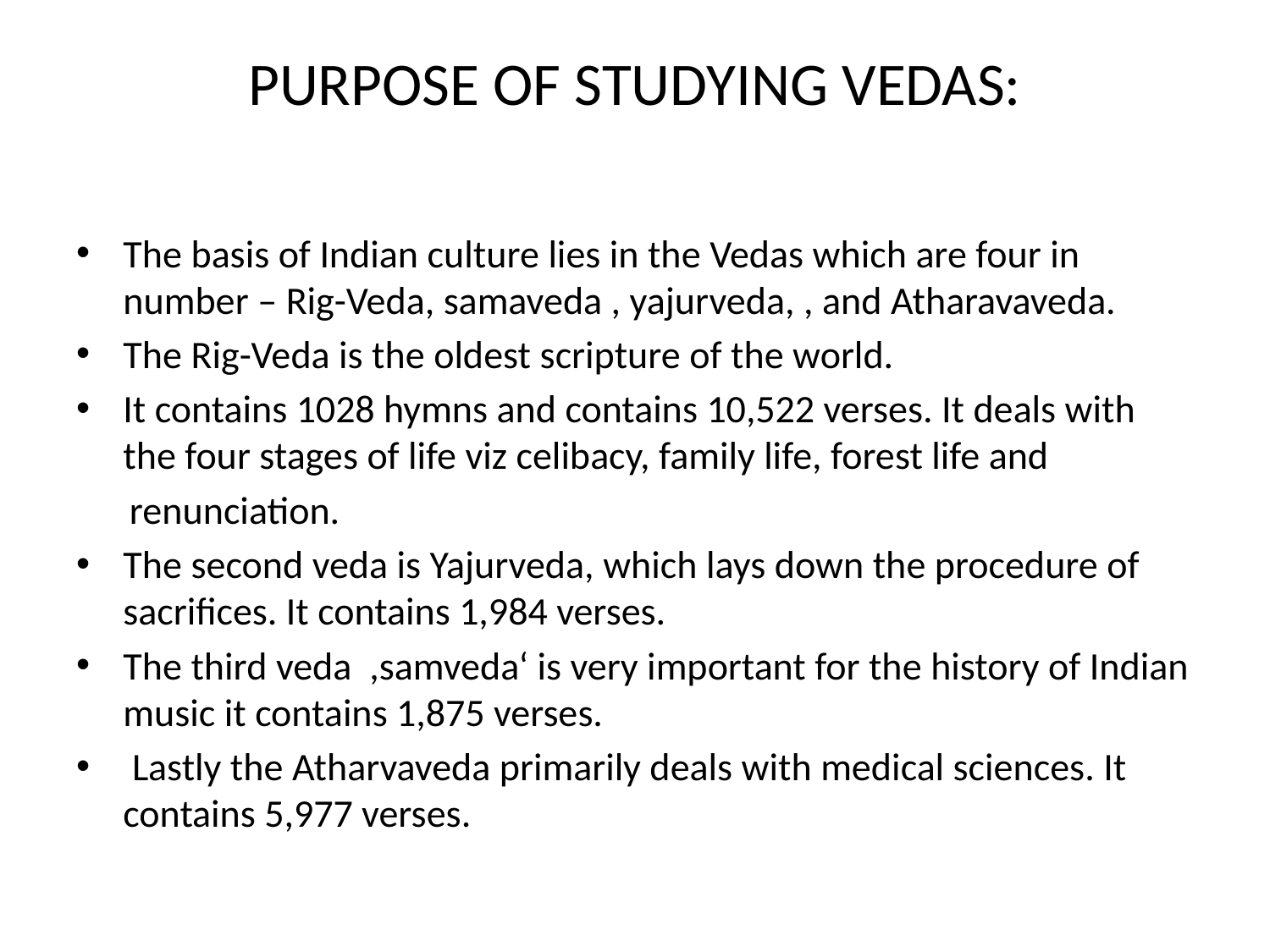

# PURPOSE OF STUDYING VEDAS:
The basis of Indian culture lies in the Vedas which are four in number – Rig-Veda, samaveda , yajurveda, , and Atharavaveda.
The Rig-Veda is the oldest scripture of the world.
It contains 1028 hymns and contains 10,522 verses. It deals with the four stages of life viz celibacy, family life, forest life and
      renunciation.
The second veda is Yajurveda, which lays down the procedure of sacrifices. It contains 1,984 verses.
The third veda  ,samveda‘ is very important for the history of Indian music it contains 1,875 verses.
 Lastly the Atharvaveda primarily deals with medical sciences. It contains 5,977 verses.